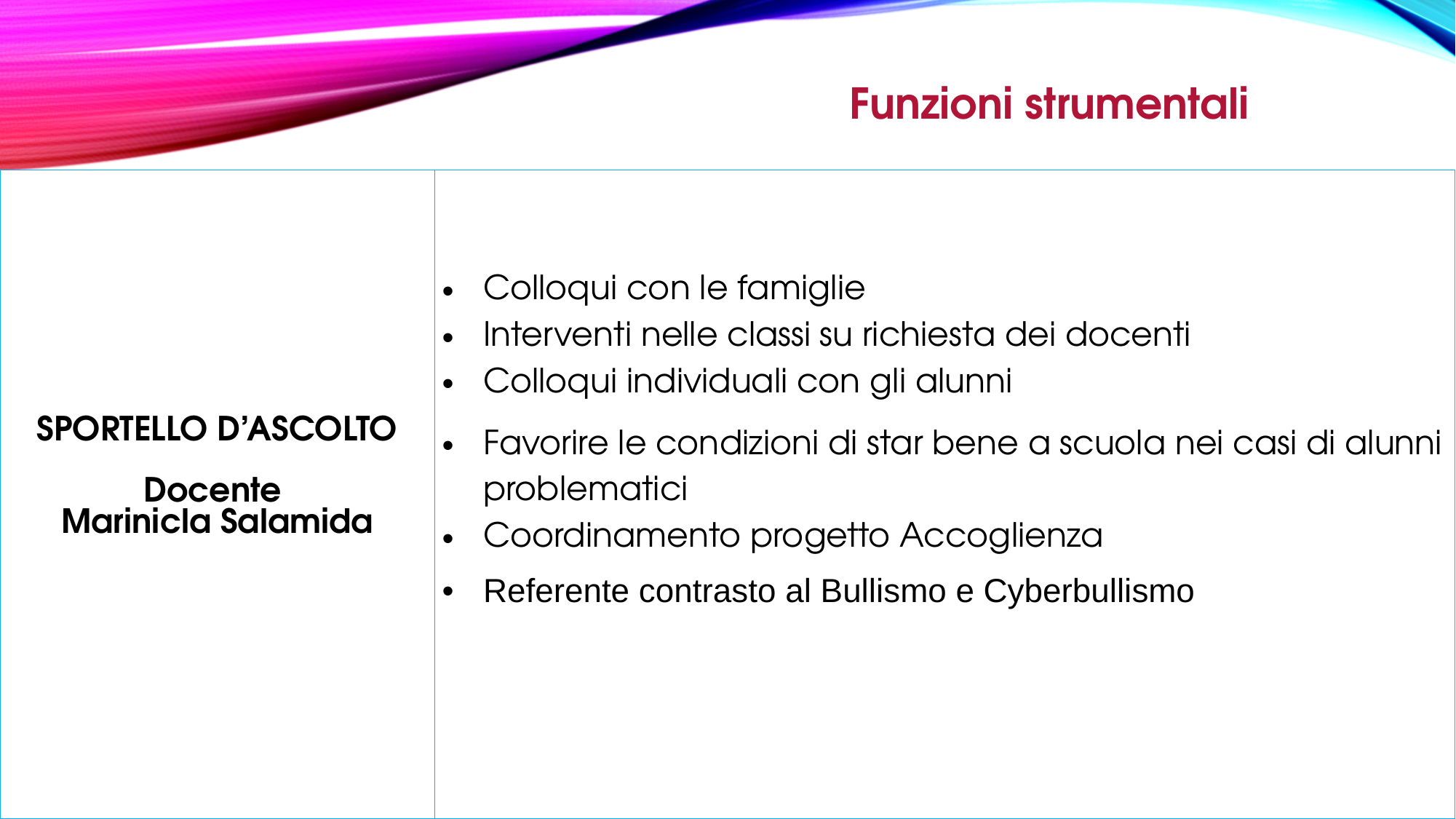

Funzioni strumentali
| SPORTELLO D’ASCOLTO Docente Marinicla Salamida | Colloqui con le famiglie Interventi nelle classi su richiesta dei docenti Colloqui individuali con gli alunni Favorire le condizioni di star bene a scuola nei casi di alunni problematici Coordinamento progetto Accoglienza Referente contrasto al Bullismo e Cyberbullismo |
| --- | --- |